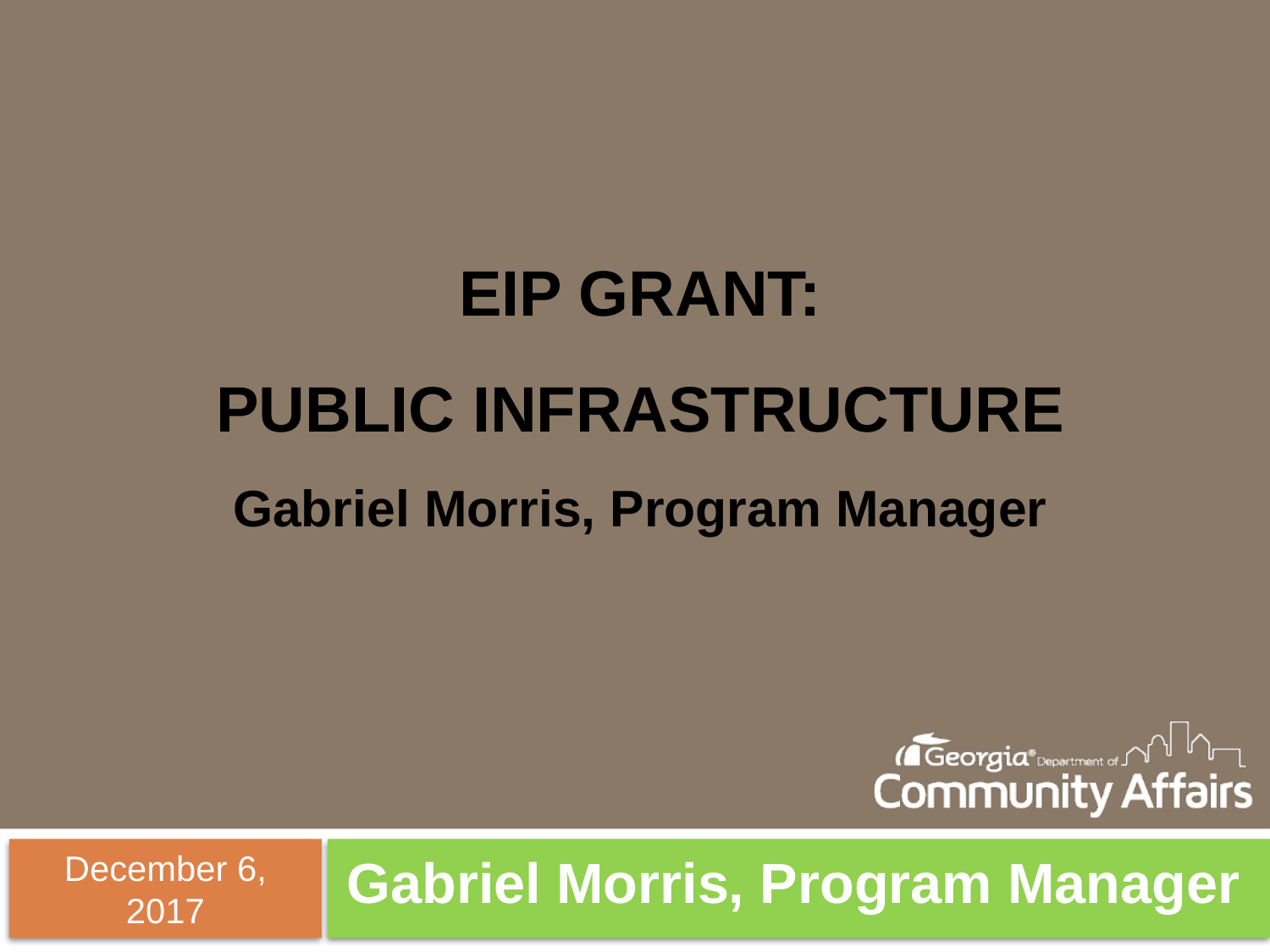

# EIP GRANT: PUBLIC INFRASTRUCTURE Gabriel Morris, Program Manager
December 6, 2017
Gabriel Morris, Program Manager